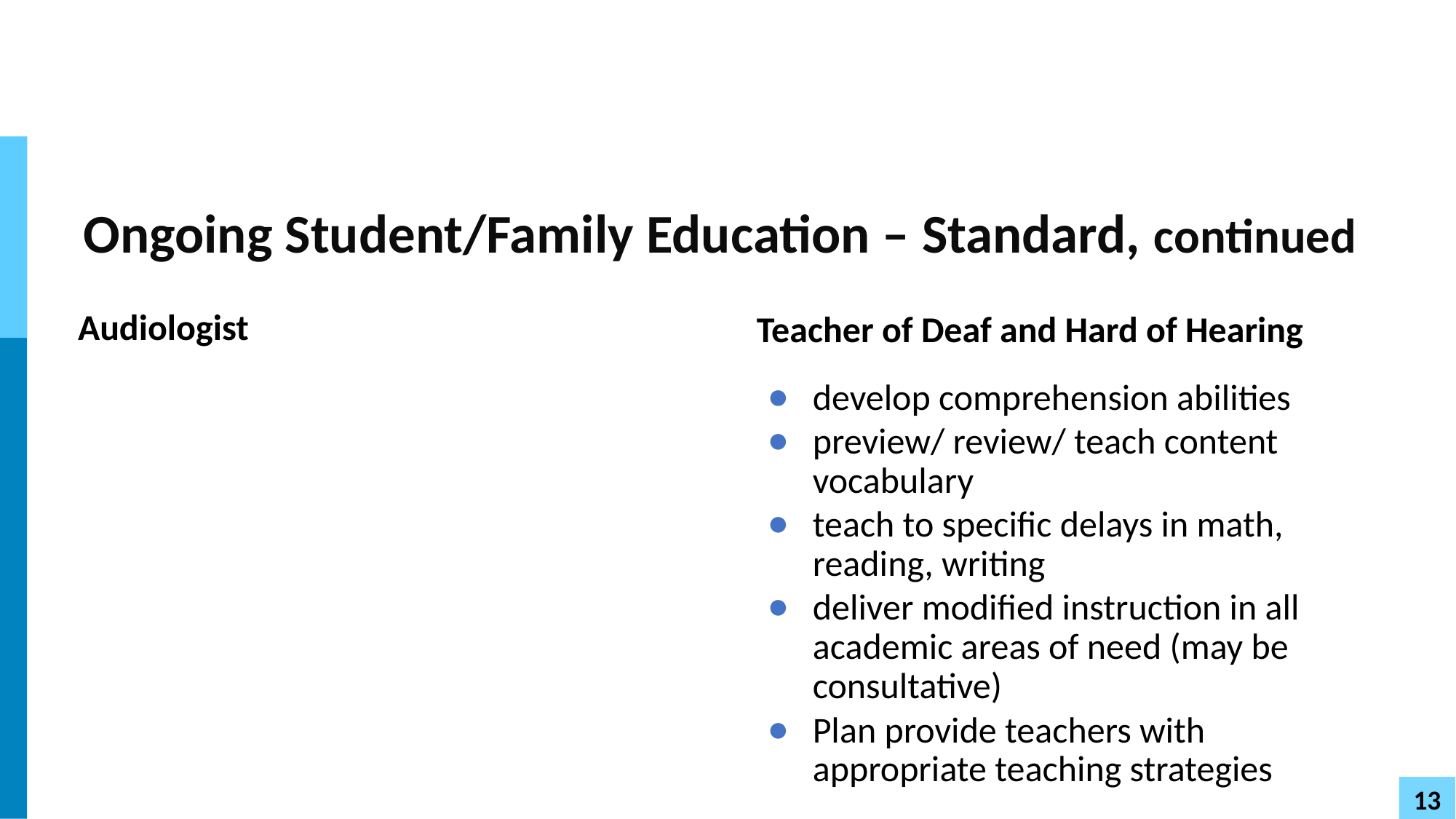

# Ongoing Student/Family Education – Standard, continued
Audiologist
Teacher of Deaf and Hard of Hearing

develop comprehension abilities
preview/ review/ teach content vocabulary
teach to specific delays in math, reading, writing
deliver modified instruction in all academic areas of need (may be consultative)
Plan provide teachers with appropriate teaching strategies